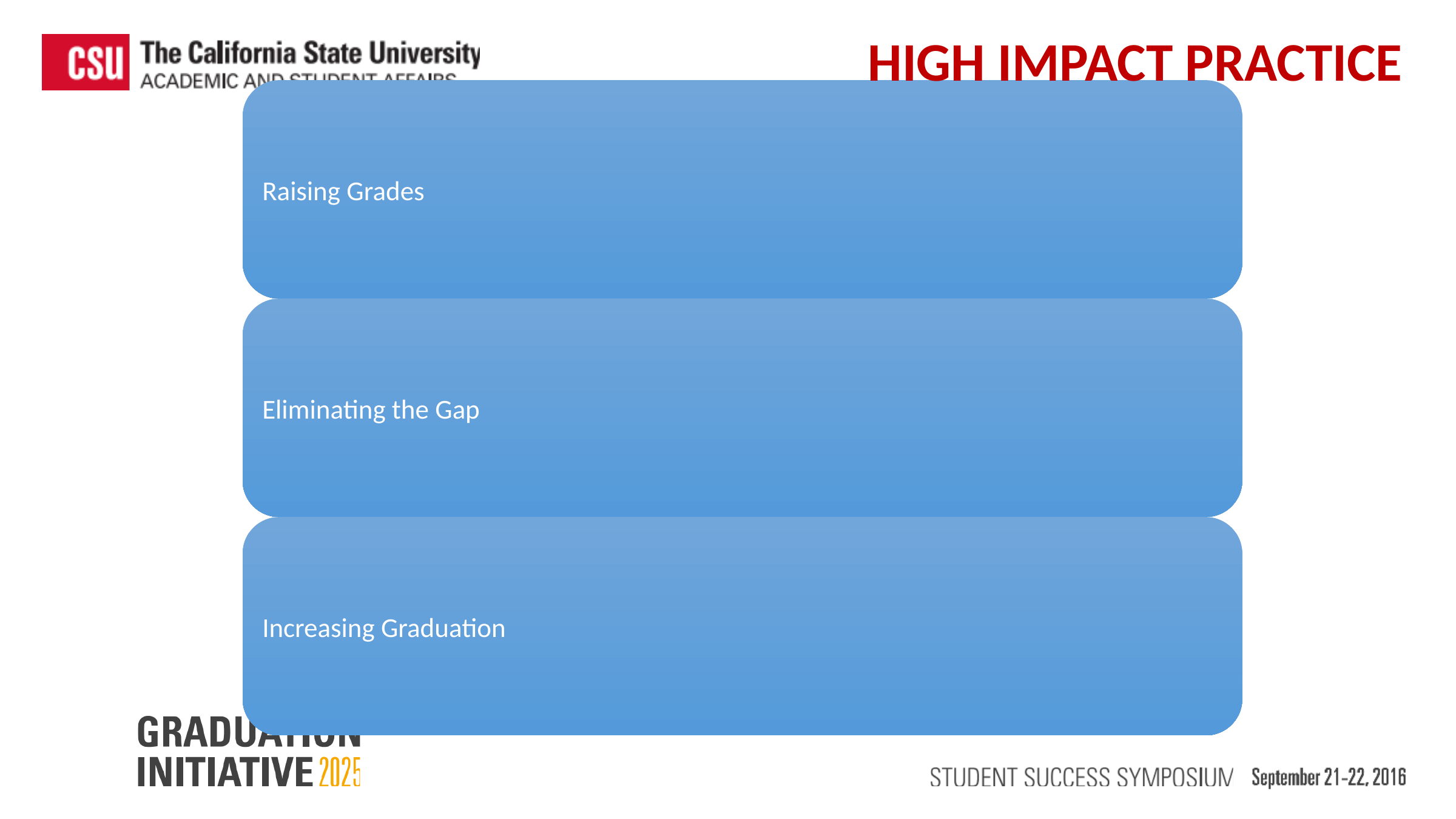

HIGH IMPACT PRACTICE
Raising Grades
Eliminating the Gap
Increasing Graduation